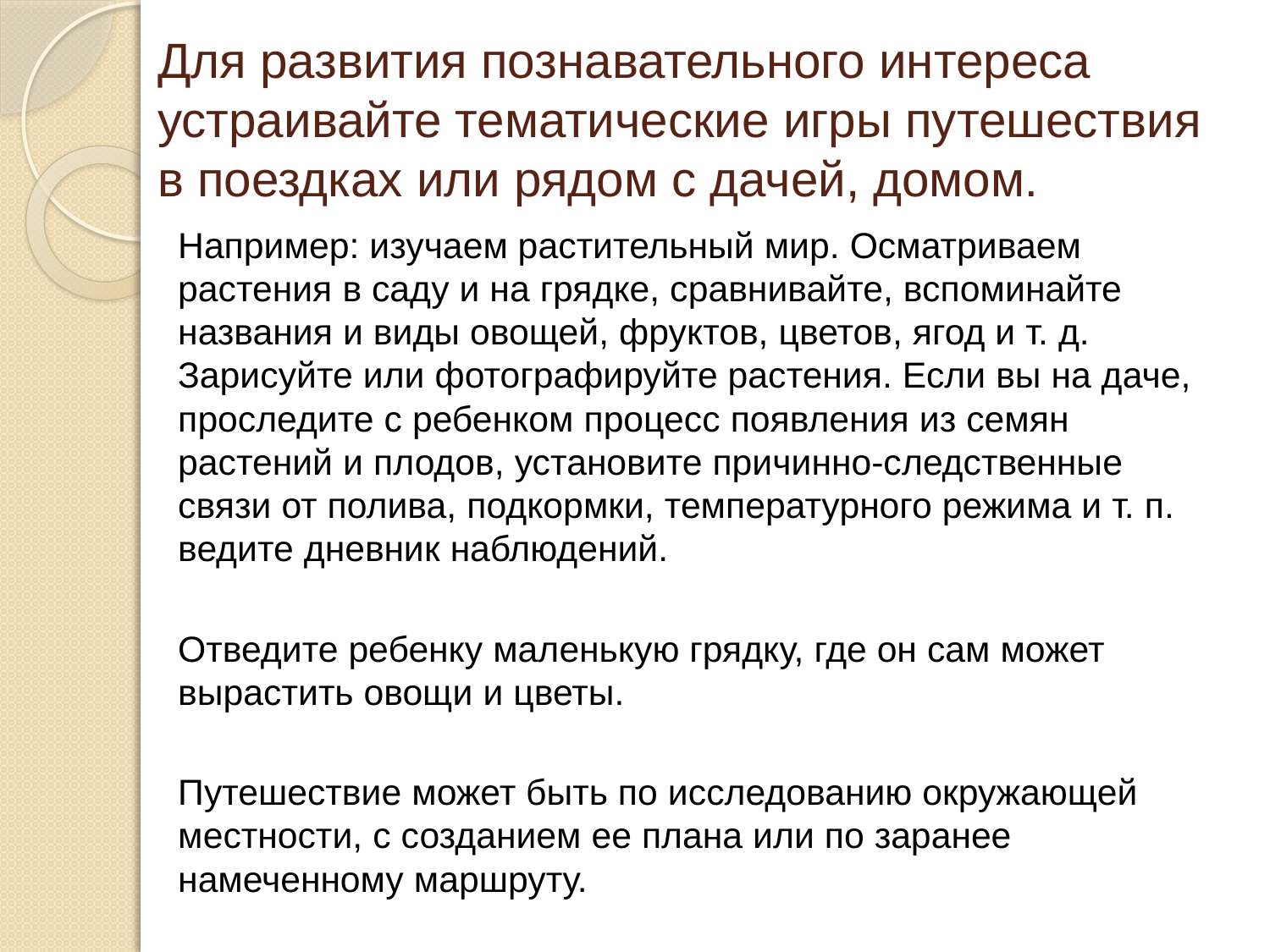

# Для развития познавательного интереса устраивайте тематические игры путешествия в поездках или рядом с дачей, домом.
Например: изучаем растительный мир. Осматриваем растения в саду и на грядке, сравнивайте, вспоминайте названия и виды овощей, фруктов, цветов, ягод и т. д. Зарисуйте или фотографируйте растения. Если вы на даче, проследите с ребенком процесс появления из семян растений и плодов, установите причинно-следственные связи от полива, подкормки, температурного режима и т. п. ведите дневник наблюдений.

Отведите ребенку маленькую грядку, где он сам может вырастить овощи и цветы.

Путешествие может быть по исследованию окружающей местности, с созданием ее плана или по заранее намеченному маршруту.